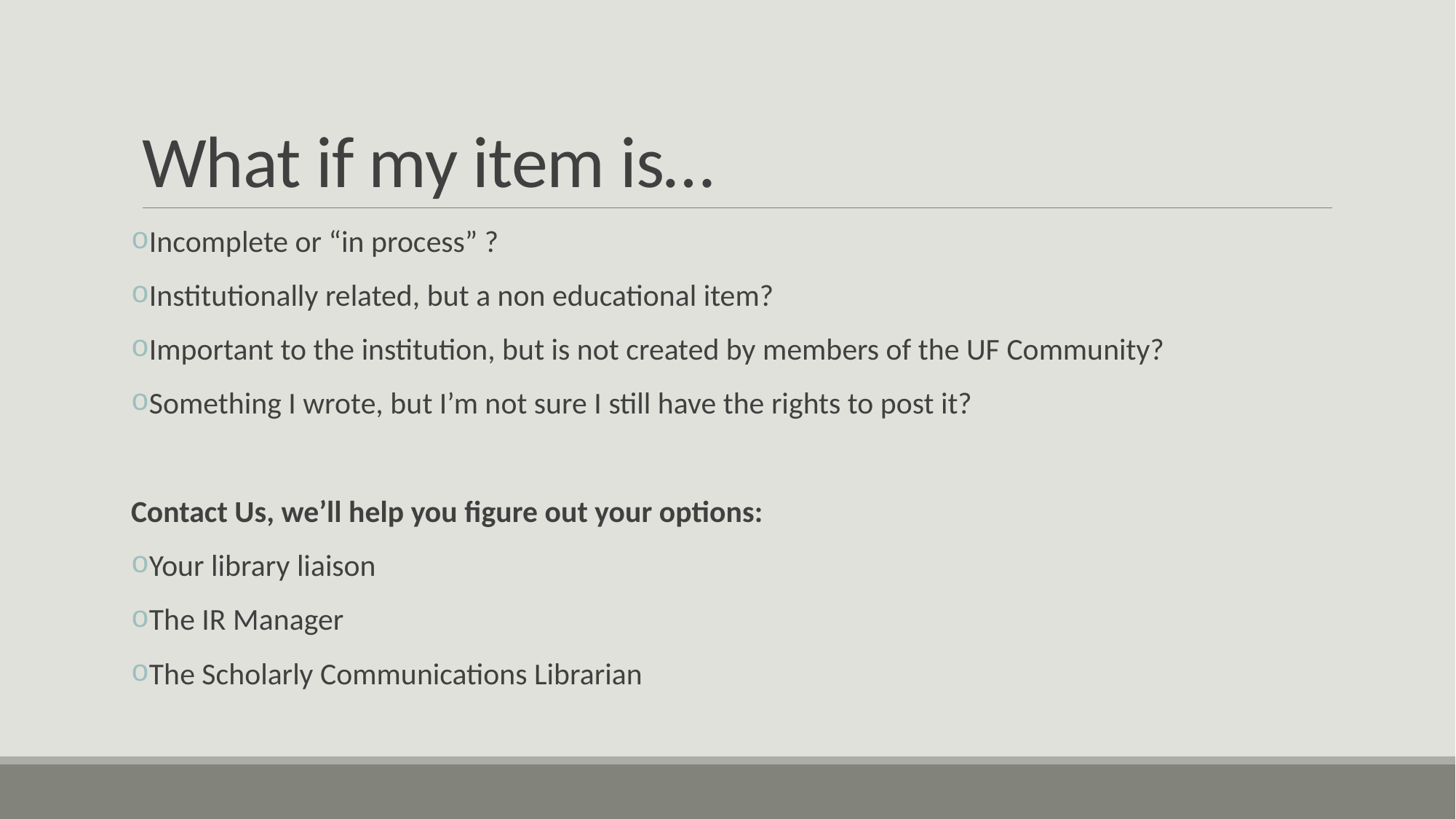

# What if my item is…
Incomplete or “in process” ?
Institutionally related, but a non educational item?
Important to the institution, but is not created by members of the UF Community?
Something I wrote, but I’m not sure I still have the rights to post it?

Contact Us, we’ll help you figure out your options:
Your library liaison
The IR Manager
The Scholarly Communications Librarian